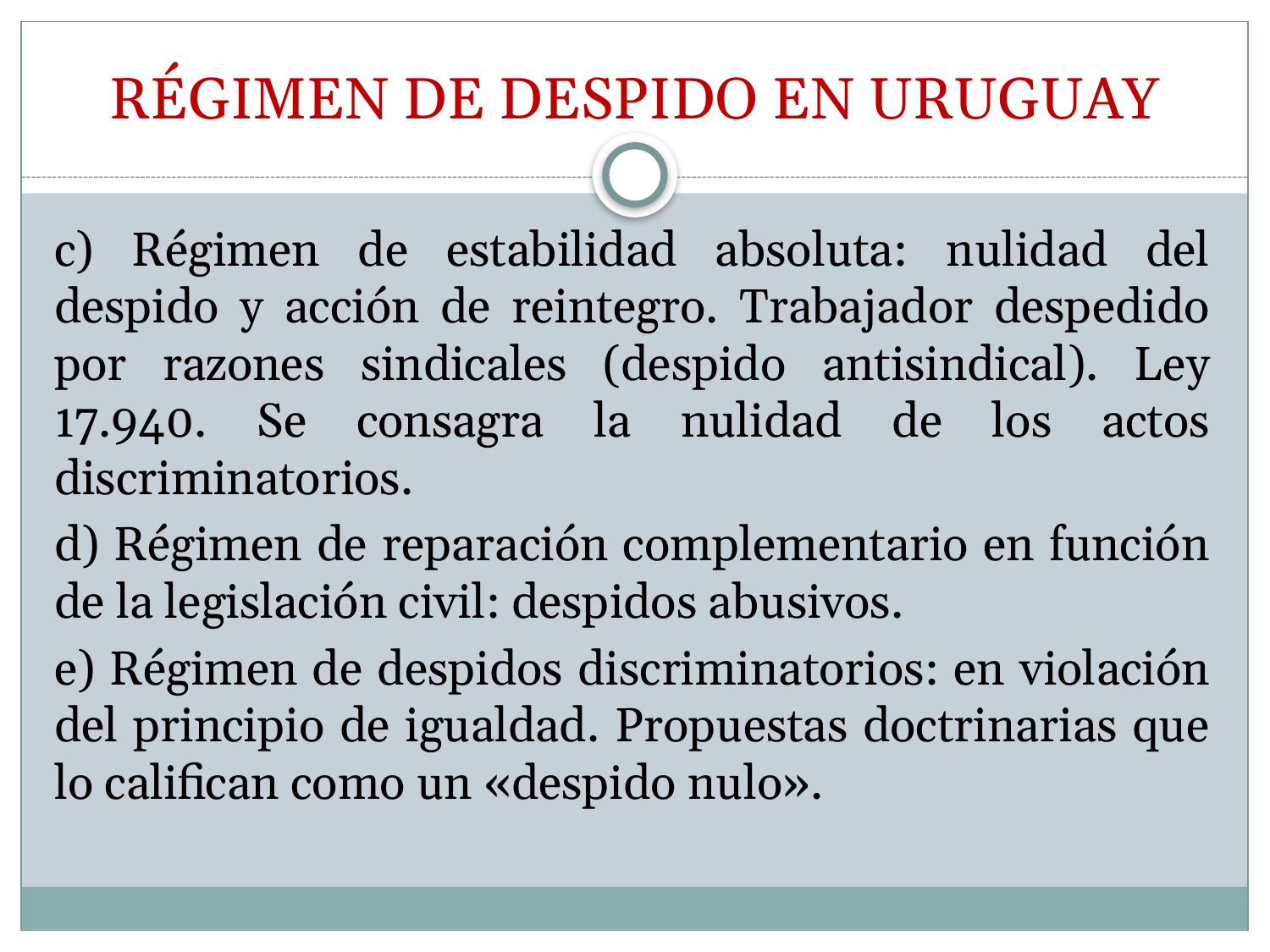

# RÉGIMEN DE DESPIDO EN URUGUAY
c) Régimen de estabilidad absoluta: nulidad del despido y acción de reintegro. Trabajador despedido por razones sindicales (despido antisindical). Ley 17.940. Se consagra la nulidad de los actos discriminatorios.
d) Régimen de reparación complementario en función de la legislación civil: despidos abusivos.
e) Régimen de despidos discriminatorios: en violación del principio de igualdad. Propuestas doctrinarias que lo califican como un «despido nulo».